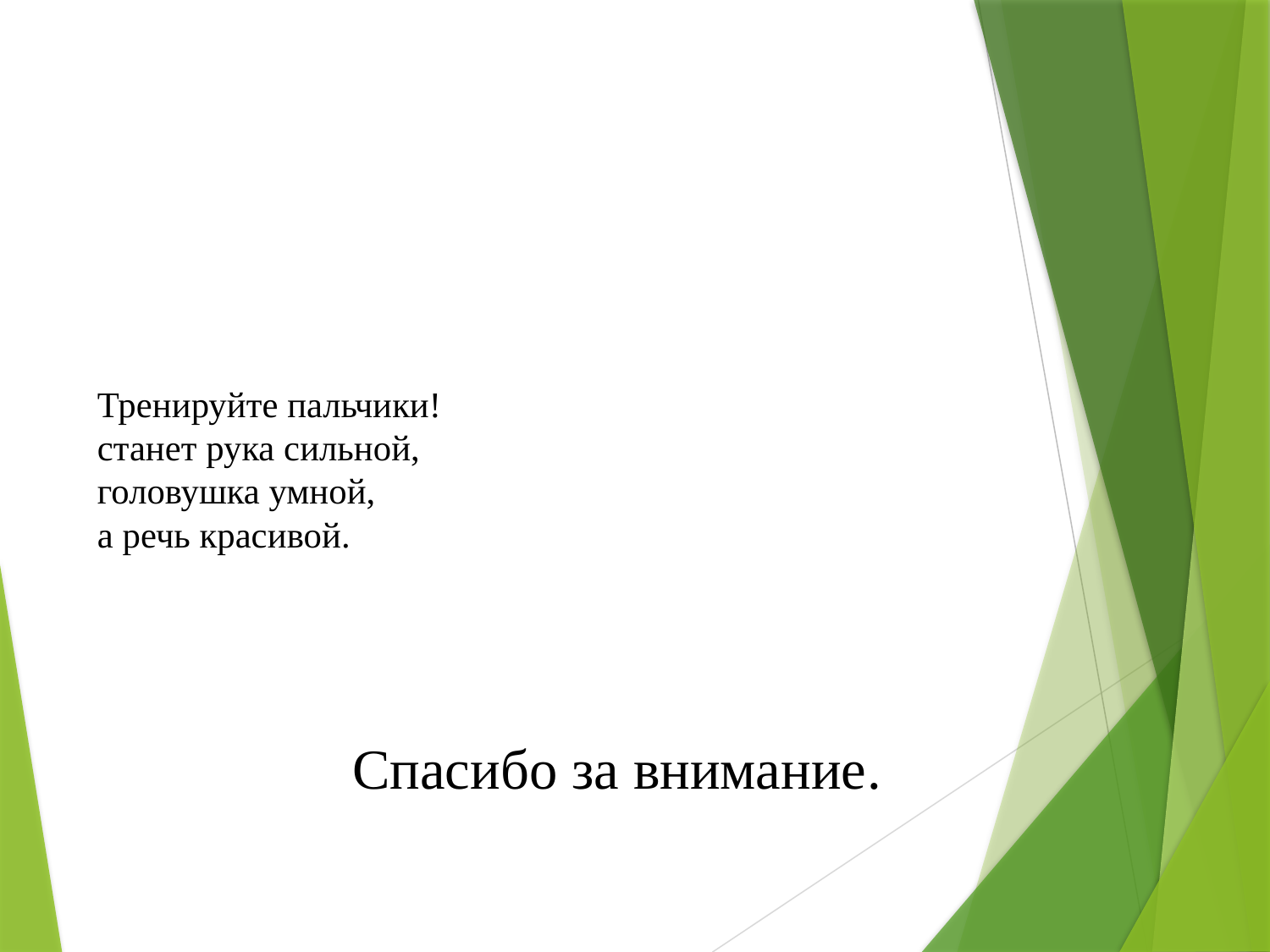

# Тренируйте пальчики! станет рука сильной, головушка умной, а речь красивой.
                 Спасибо за внимание.